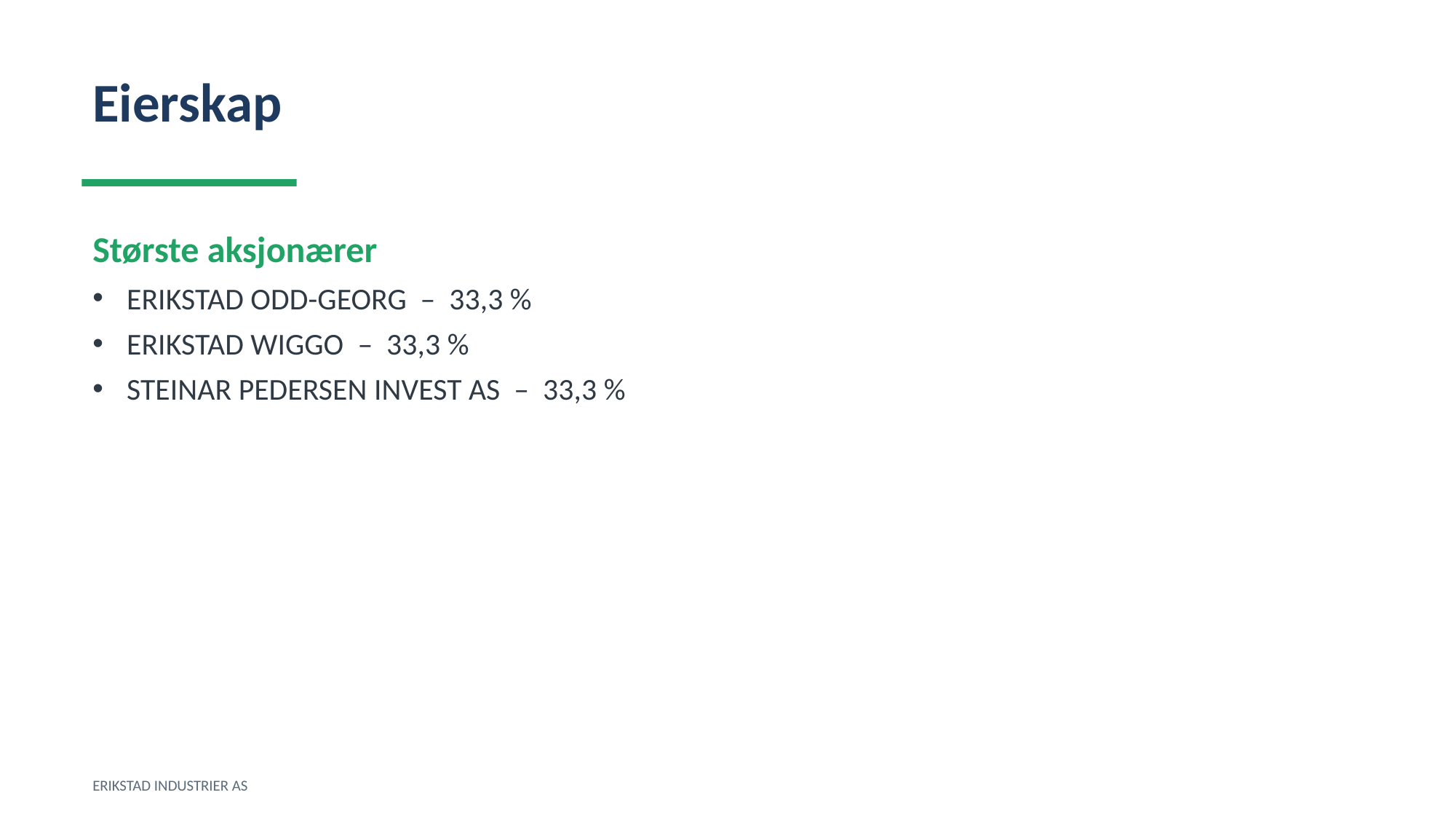

Eierskap

Største aksjonærer
ERIKSTAD ODD-GEORG  –  33,3 %
ERIKSTAD WIGGO  –  33,3 %
STEINAR PEDERSEN INVEST AS  –  33,3 %
ERIKSTAD INDUSTRIER AS